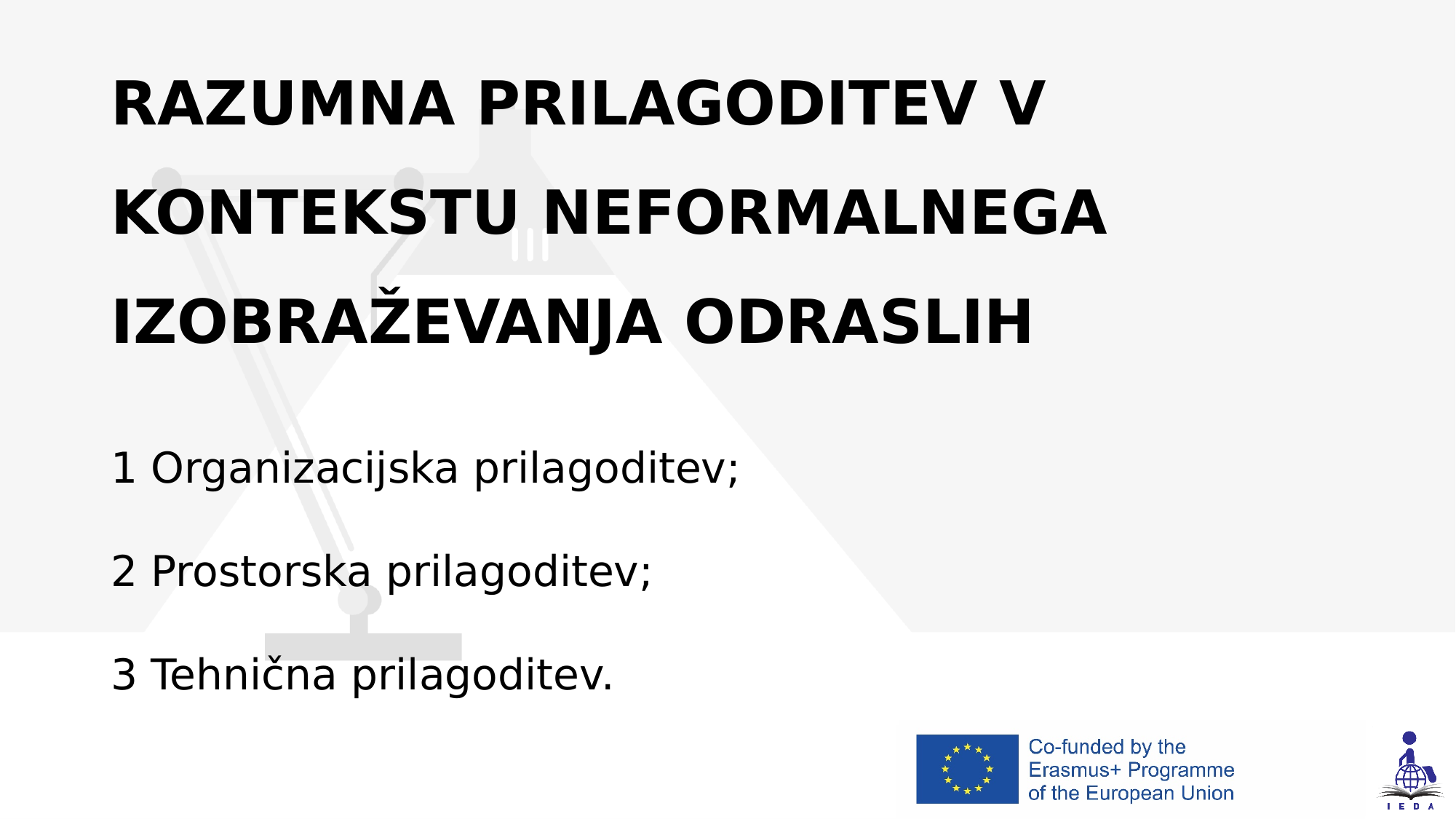

# RAZUMNA PRILAGODITEV V KONTEKSTU NEFORMALNEGA IZOBRAŽEVANJA ODRASLIH
1 Organizacijska prilagoditev;
2 Prostorska prilagoditev;
3 Tehnična prilagoditev.